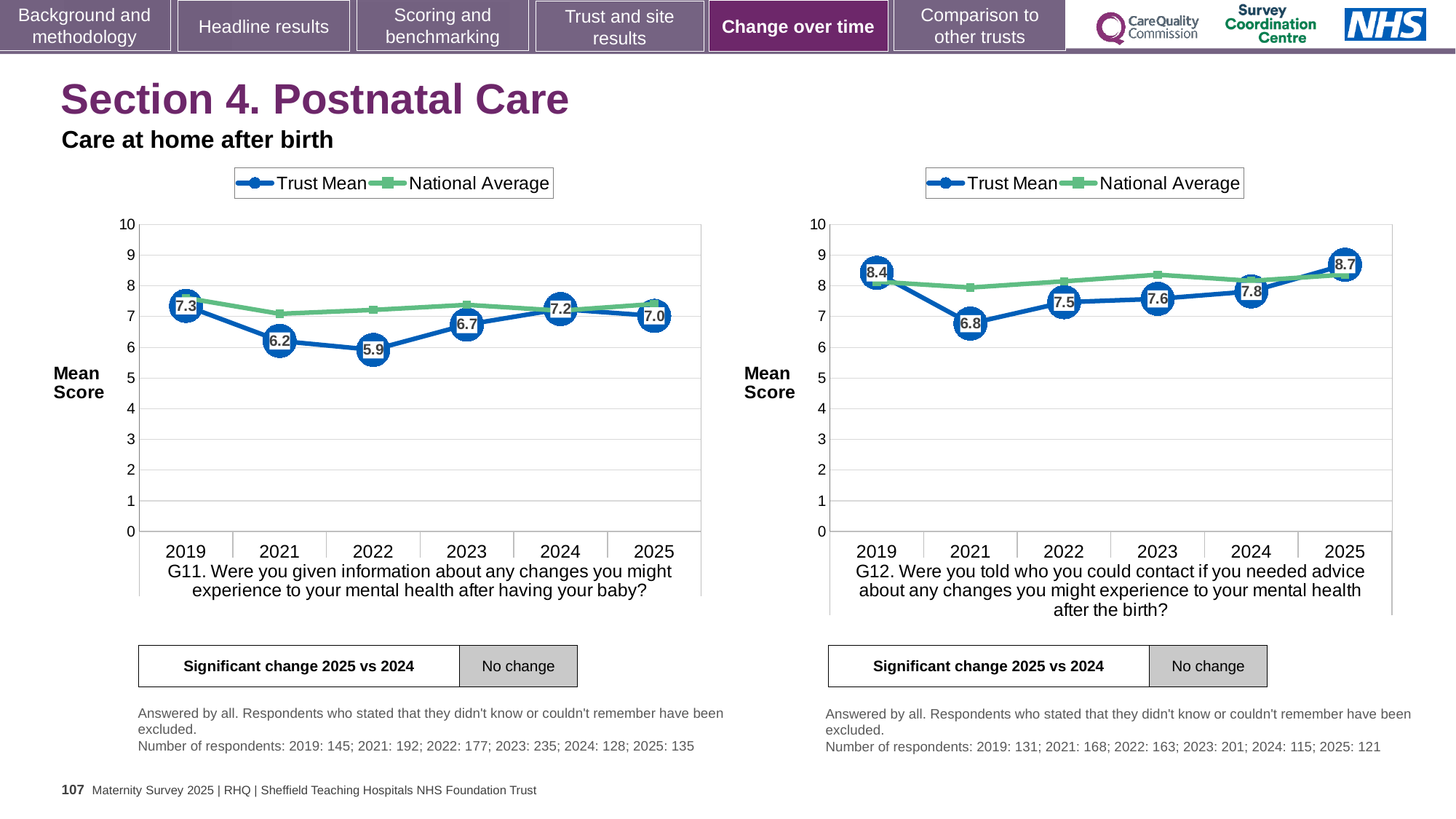

# Section 4. Postnatal Care
Care at home after birth

### Chart

| Category | Trust Mean | National Average |
|---|---|---|
| 2019 | 7.34763466768515 | 7.605865293650711 |
| 2021 | 6.208483745161629 | 7.090638133698132 |
| 2022 | 5.91542720482382 | 7.215631157600871 |
| 2023 | 6.739217094220638 | 7.381715604010473 |
| 2024 | 7.243661426194549 | 7.191714113962193 |
| 2025 | 7.022675014034982 | 7.409102394280751 |

### Chart

| Category | Trust Mean | National Average |
|---|---|---|
| 2019 | 8.425050676042822 | 8.136718089580668 |
| 2021 | 6.772964079594798 | 7.945188706025326 |
| 2022 | 7.466786788803727 | 8.147597211255825 |
| 2023 | 7.576430112216928 | 8.361600704335773 |
| 2024 | 7.818948226214818 | 8.161768408373216 |
| 2025 | 8.686209200002445 | 8.366511328944203 |
| Significant change 2025 vs 2024 | No change |
| --- | --- |
| Significant change 2025 vs 2024 | No change |
| --- | --- |
Answered by all. Respondents who stated that they didn't know or couldn't remember have been excluded.
Number of respondents: 2019: 145; 2021: 192; 2022: 177; 2023: 235; 2024: 128; 2025: 135
Answered by all. Respondents who stated that they didn't know or couldn't remember have been excluded.
Number of respondents: 2019: 131; 2021: 168; 2022: 163; 2023: 201; 2024: 115; 2025: 121
107